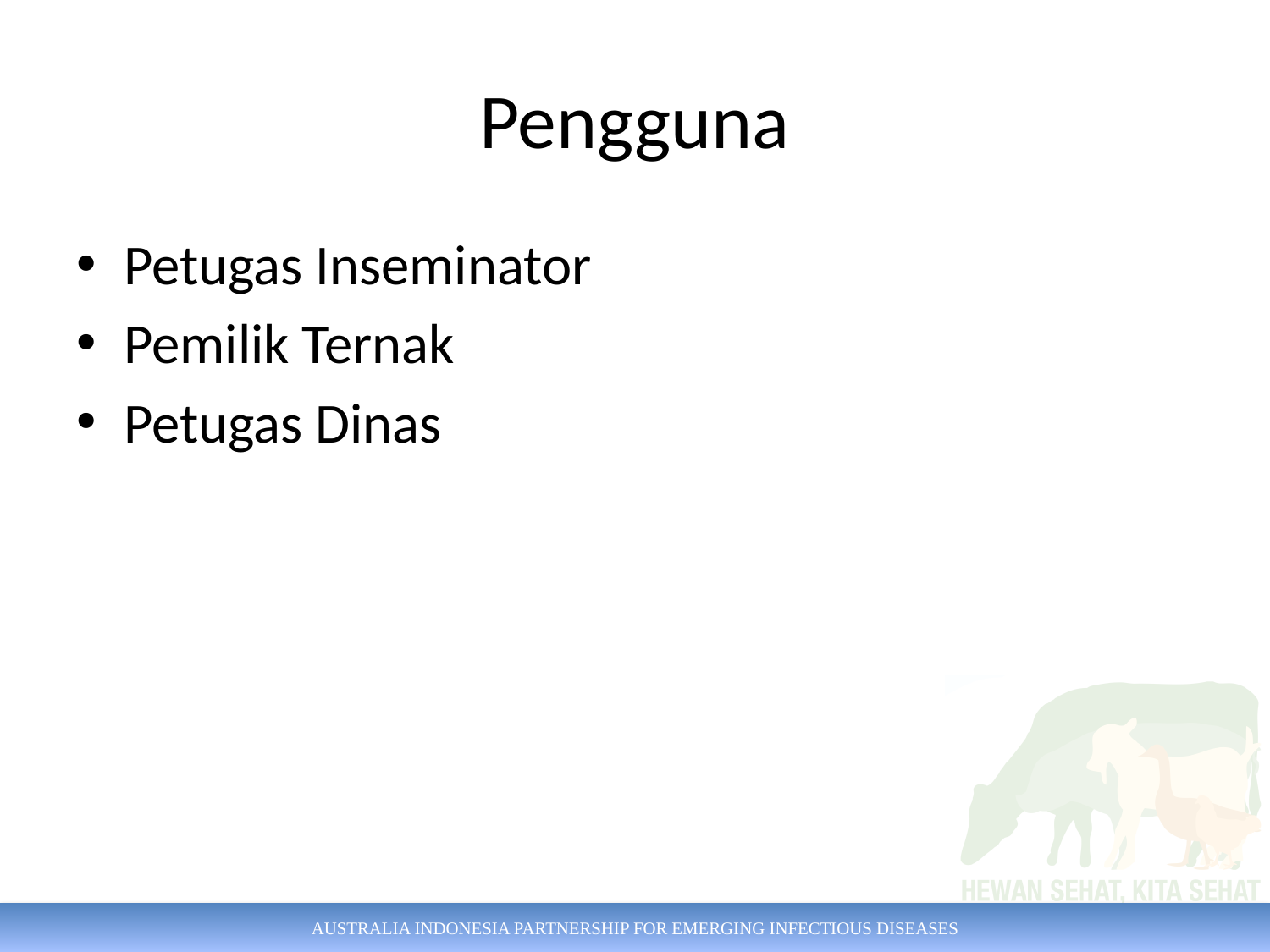

# Pengguna
Petugas Inseminator
Pemilik Ternak
Petugas Dinas